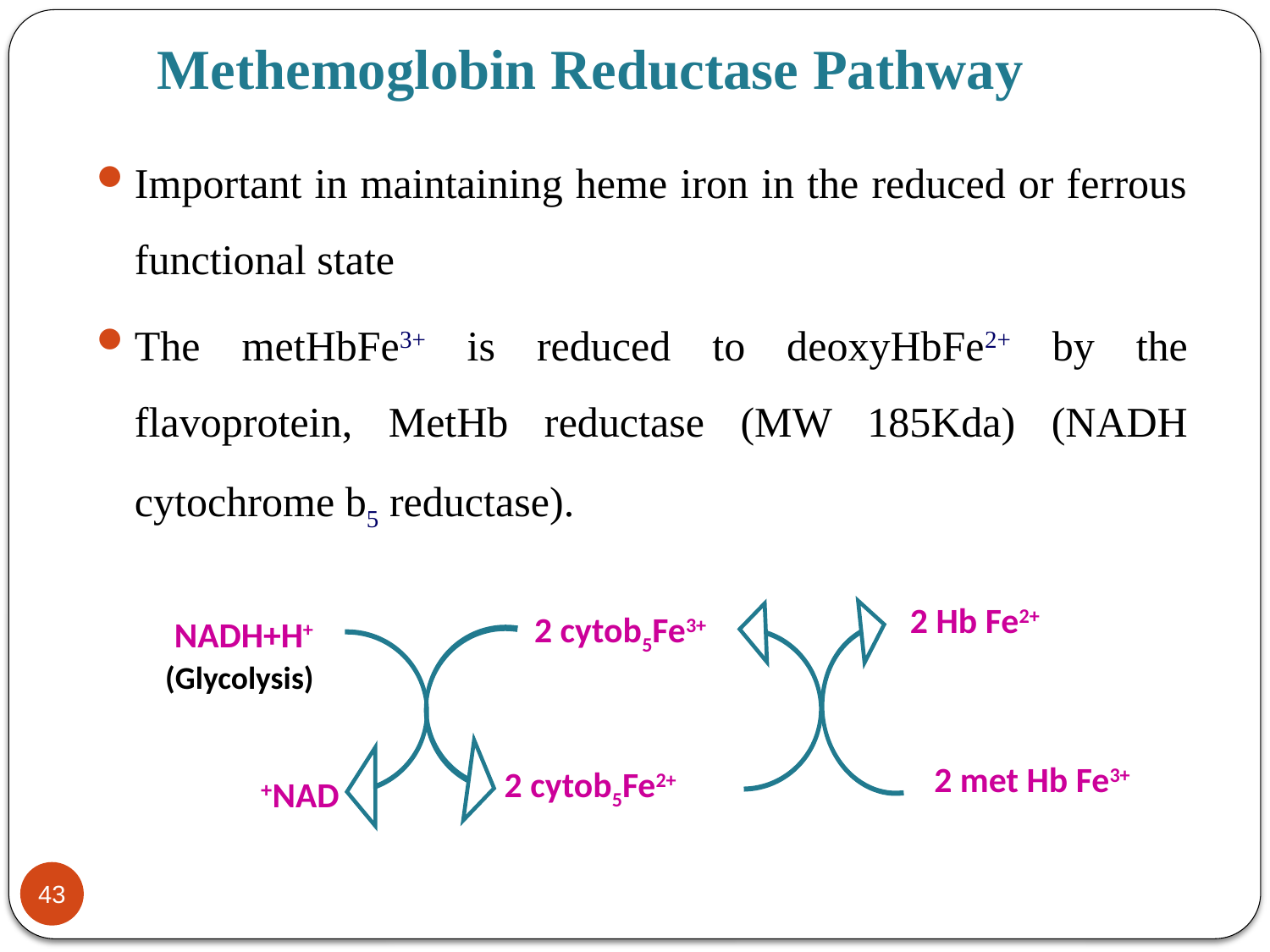

# Methemoglobin Reductase Pathway
Important in maintaining heme iron in the reduced or ferrous functional state
The metHbFe3+ is reduced to deoxyHbFe2+ by the flavoprotein, MetHb reductase (MW 185Kda) (NADH cytochrome b5 reductase).

2 Hb Fe2+

2 cytob5Fe3+
NADH+H+

(Glycolysis)

NAD+
2 met Hb Fe3+
2 cytob5Fe2+
43